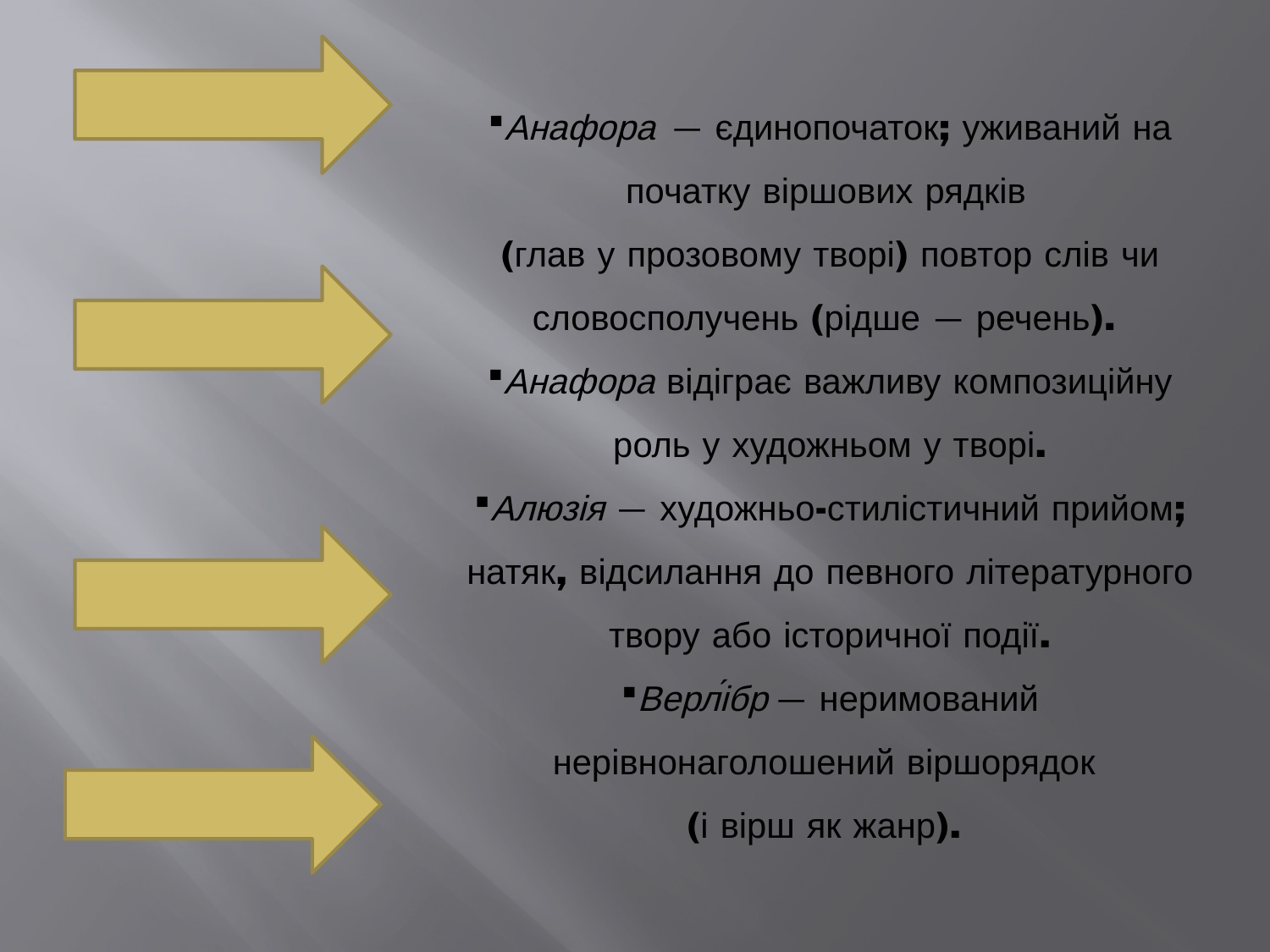

Анафора  — єдинопочаток; уживаний на початку віршових рядків 
(глав у прозовому творі) повтор слів чи словосполучень (рідше — речень).
Анафора відіграє важливу композиційну роль у художньом у творі.
Алюзія — художньо-стилістичний прийом; натяк, відсилання до певного літературного твору або історичної події.
Верлі́бр — неримований нерівнонаголошений віршорядок
(і вірш як жанр).